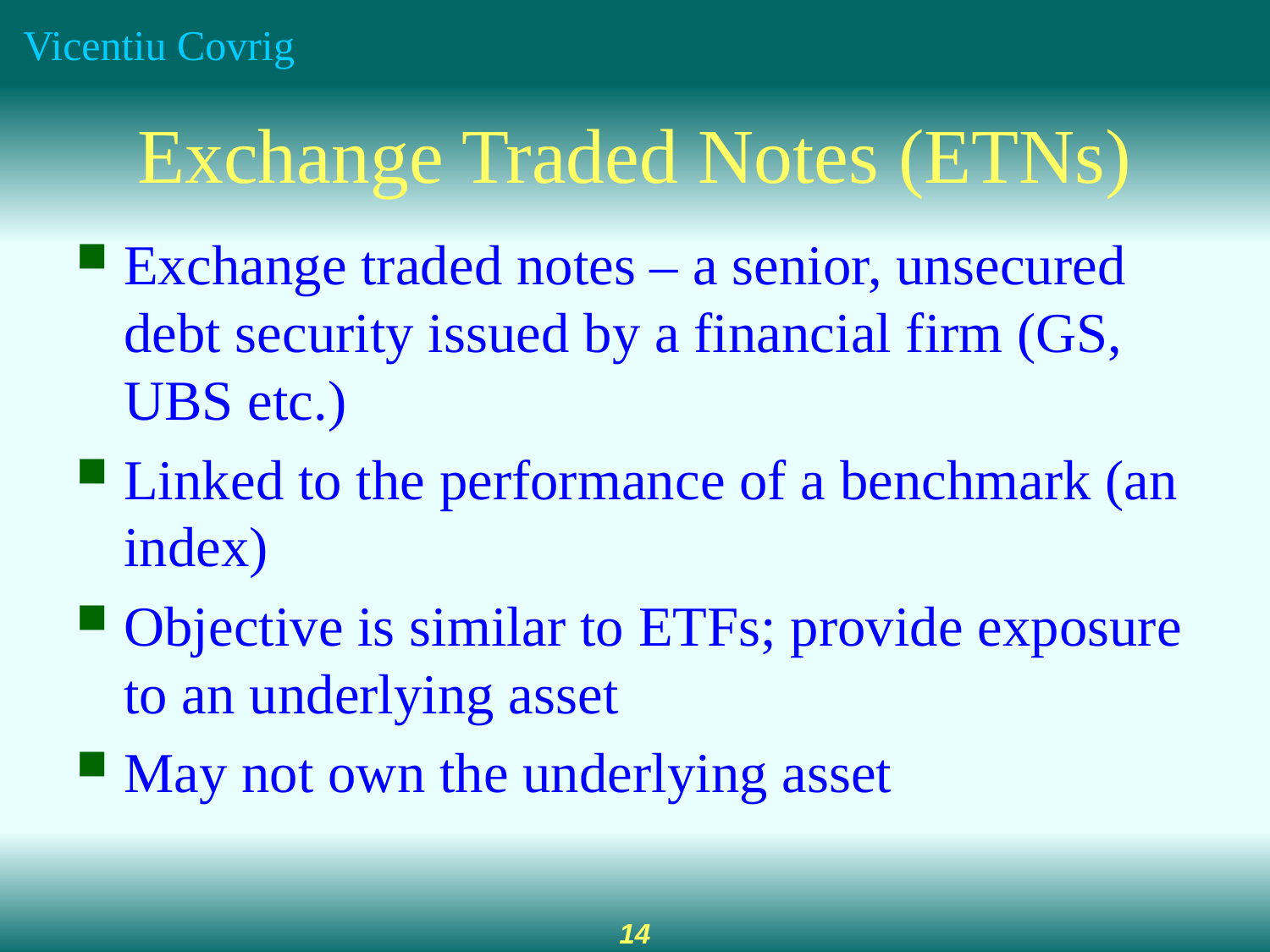

# Exchange Traded Notes (ETNs)
Exchange traded notes – a senior, unsecured debt security issued by a financial firm (GS, UBS etc.)
Linked to the performance of a benchmark (an index)
Objective is similar to ETFs; provide exposure to an underlying asset
May not own the underlying asset